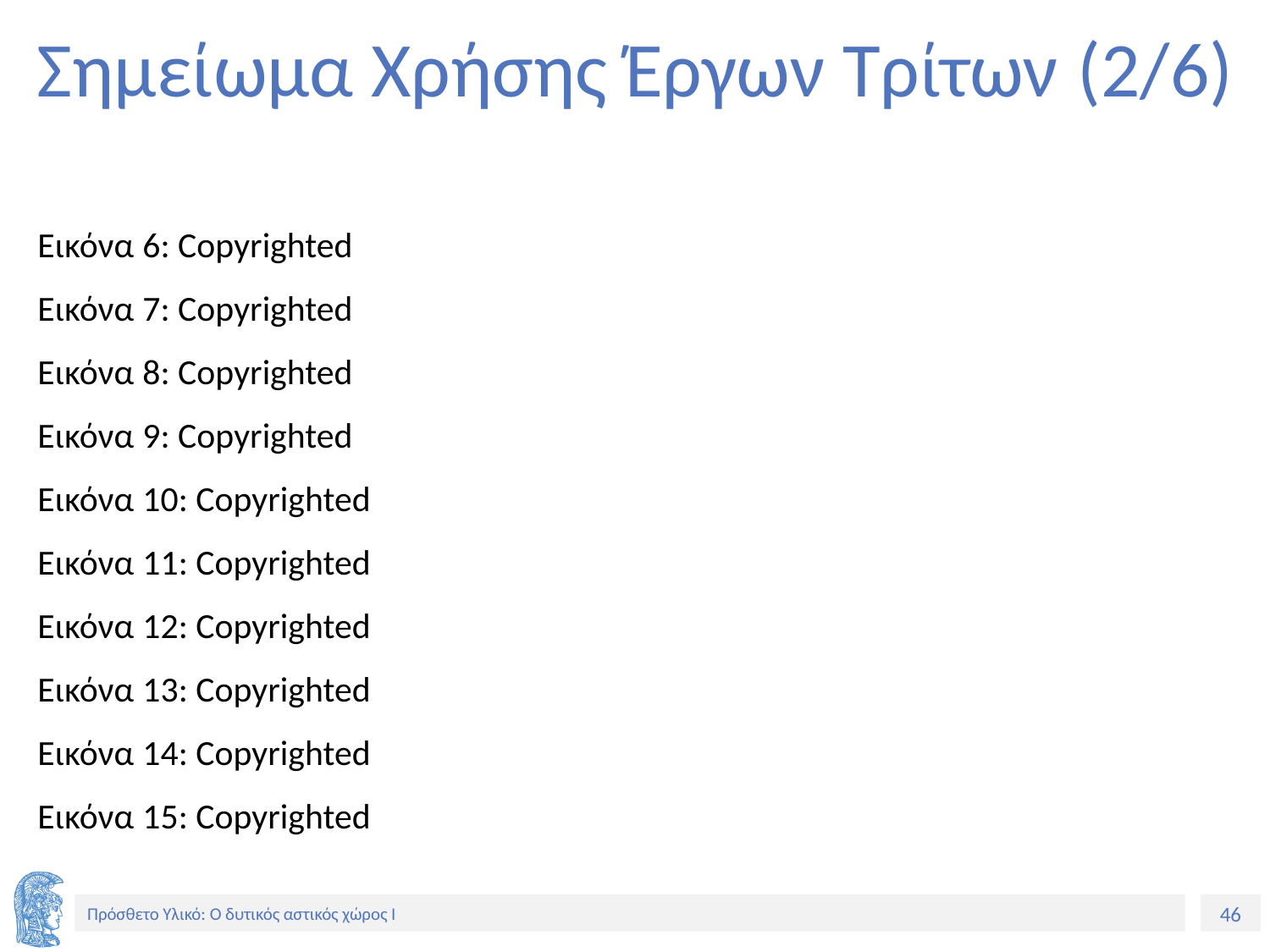

# Σημείωμα Χρήσης Έργων Τρίτων (2/6)
Εικόνα 6: Copyrighted
Εικόνα 7: Copyrighted
Εικόνα 8: Copyrighted
Εικόνα 9: Copyrighted
Εικόνα 10: Copyrighted
Εικόνα 11: Copyrighted
Εικόνα 12: Copyrighted
Εικόνα 13: Copyrighted
Εικόνα 14: Copyrighted
Εικόνα 15: Copyrighted